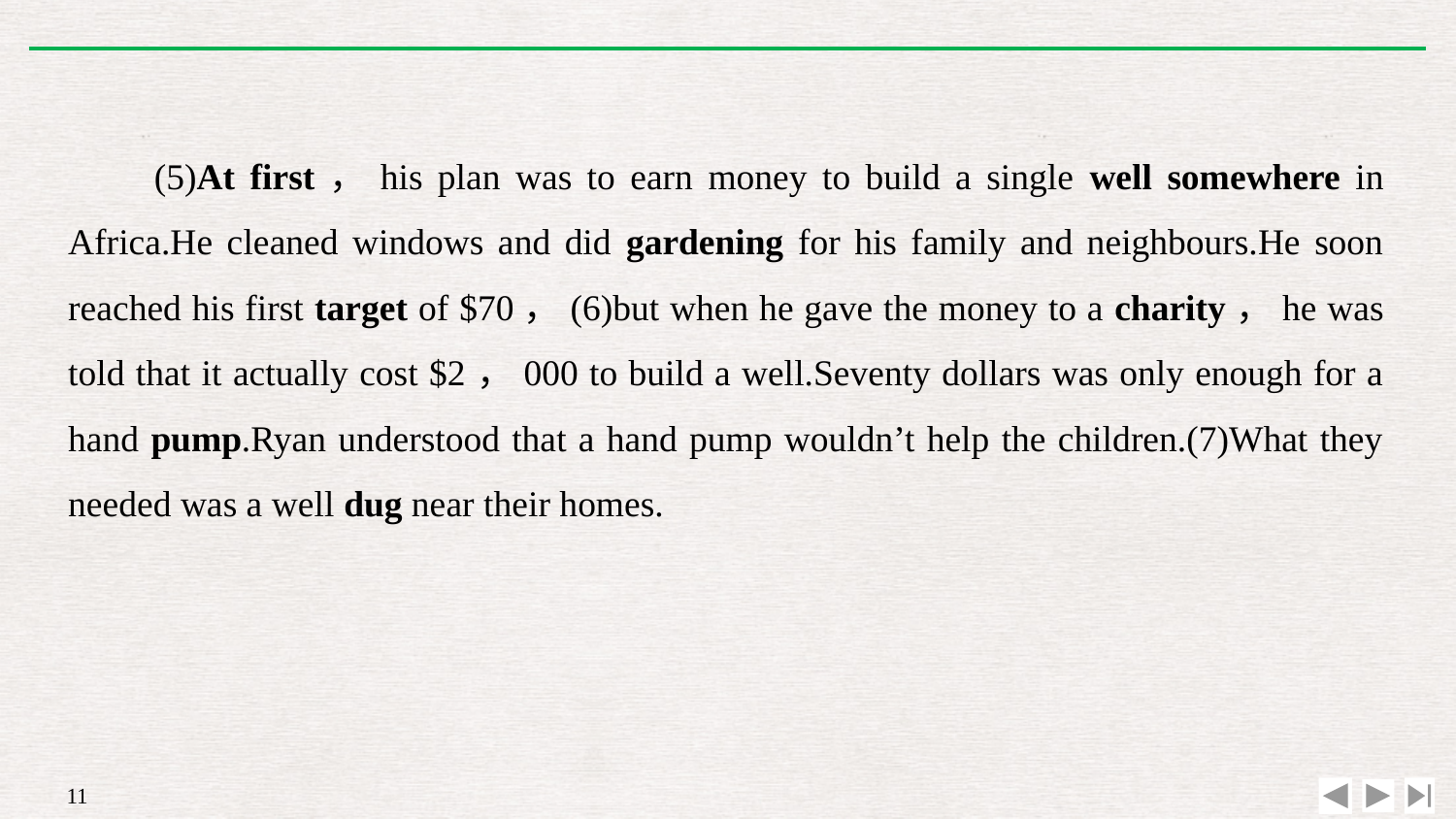

(5)At first，his plan was to earn money to build a single well somewhere in Africa.He cleaned windows and did gardening for his family and neighbours.He soon reached his first target of $70，(6)but when he gave the money to a charity，he was told that it actually cost $2，000 to build a well.Seventy dollars was only enough for a hand pump.Ryan understood that a hand pump wouldn’t help the children.(7)What they needed was a well dug near their homes.